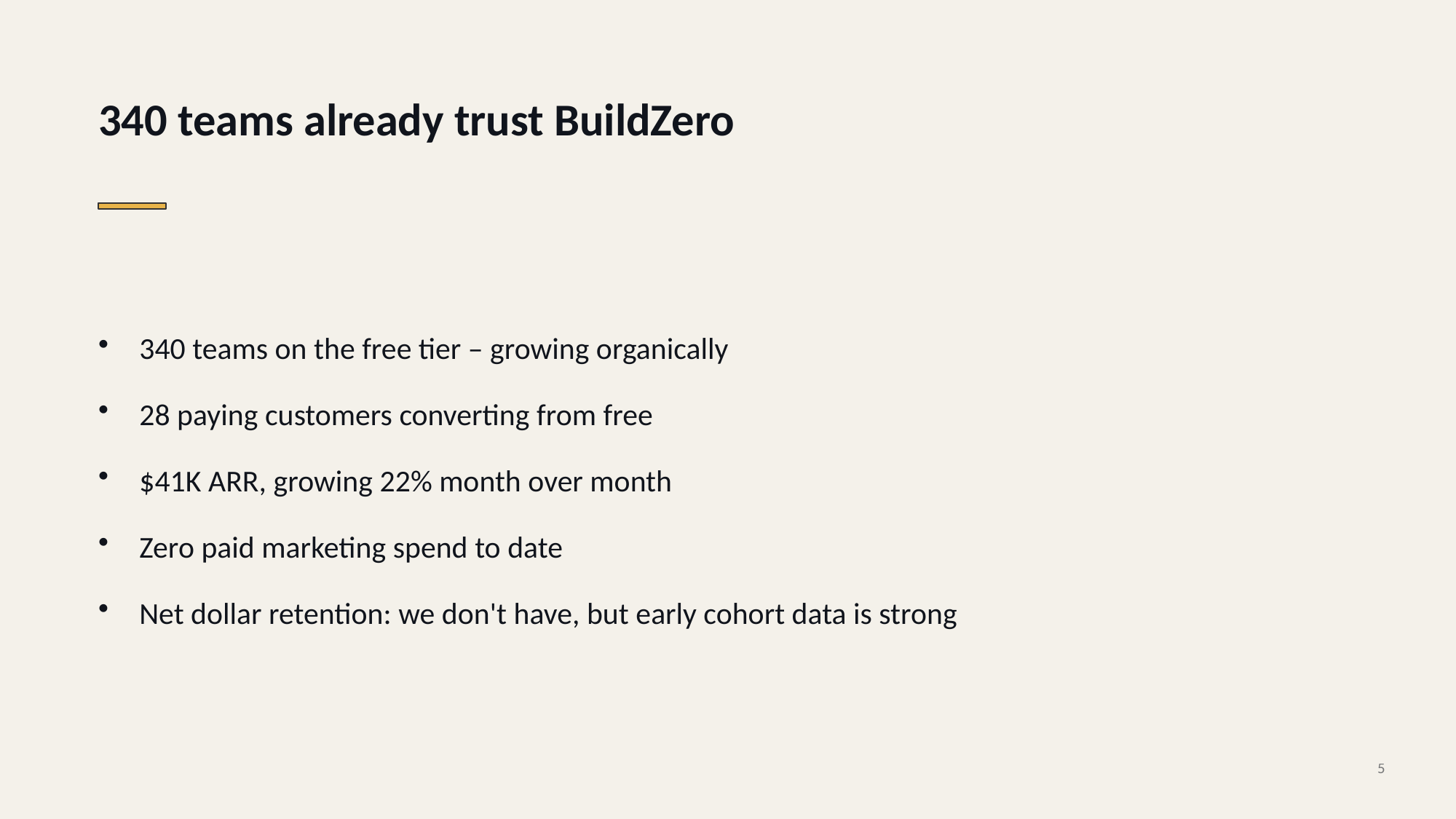

340 teams already trust BuildZero

340 teams on the free tier – growing organically
28 paying customers converting from free
$41K ARR, growing 22% month over month
Zero paid marketing spend to date
Net dollar retention: we don't have, but early cohort data is strong
5